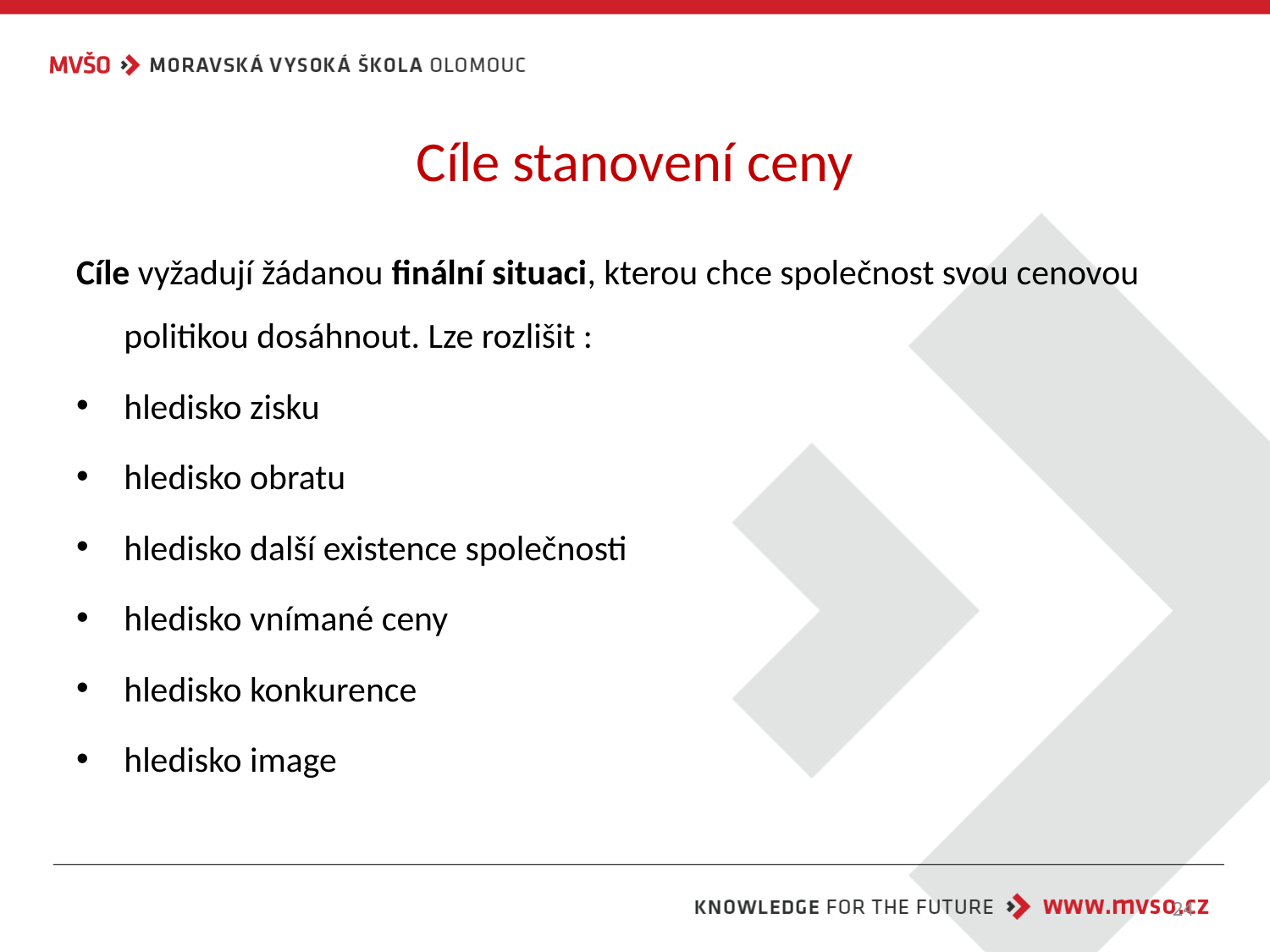

# Cíle stanovení ceny
Cíle vyžadují žádanou finální situaci, kterou chce společnost svou cenovou politikou dosáhnout. Lze rozlišit :
hledisko zisku
hledisko obratu
hledisko další existence společnosti
hledisko vnímané ceny
hledisko konkurence
hledisko image
24